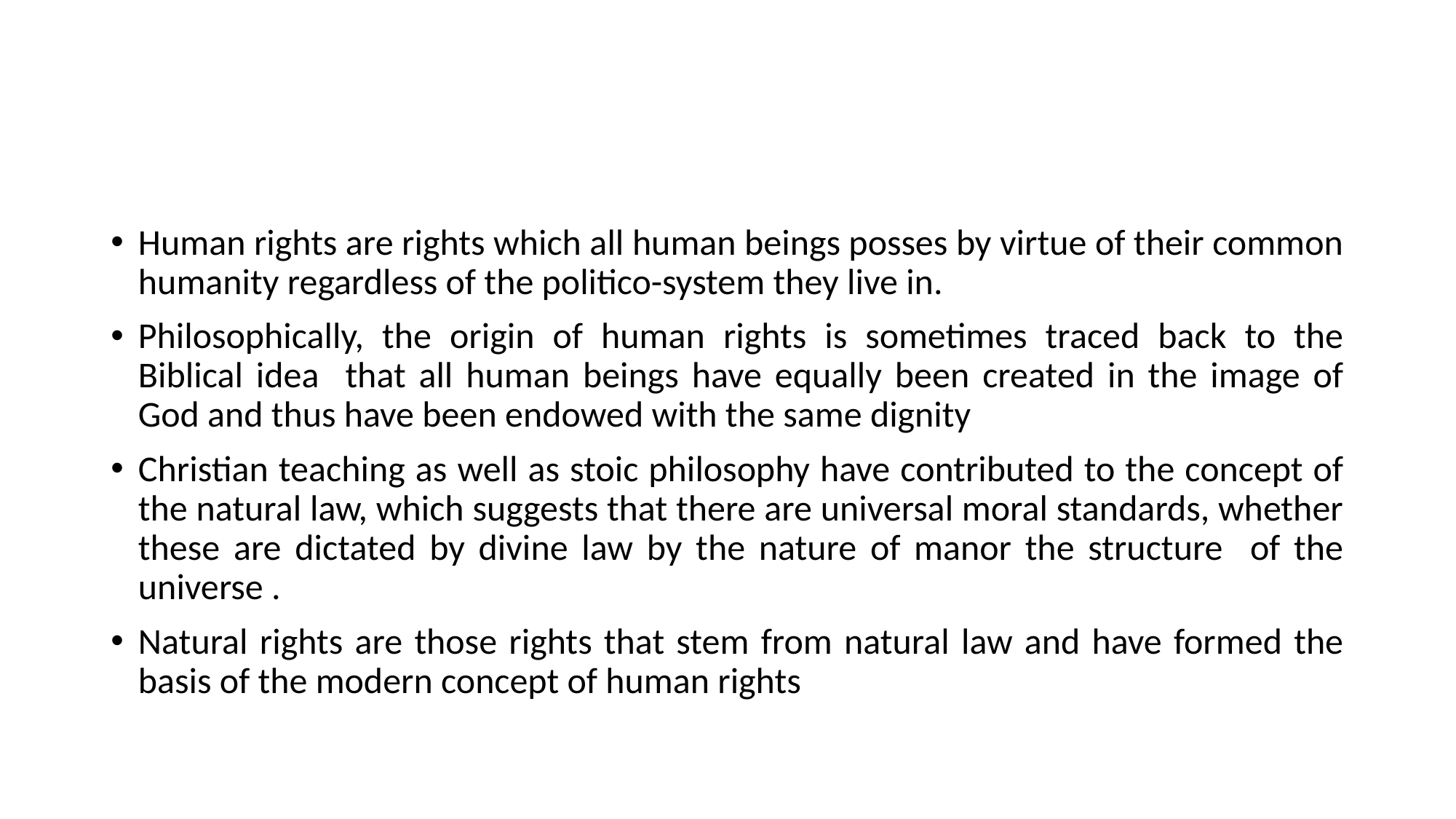

#
Human rights are rights which all human beings posses by virtue of their common humanity regardless of the politico-system they live in.
Philosophically, the origin of human rights is sometimes traced back to the Biblical idea  that all human beings have equally been created in the image of God and thus have been endowed with the same dignity
Christian teaching as well as stoic philosophy have contributed to the concept of the natural law, which suggests that there are universal moral standards, whether these are dictated by divine law by the nature of manor the structure  of the universe .
Natural rights are those rights that stem from natural law and have formed the basis of the modern concept of human rights